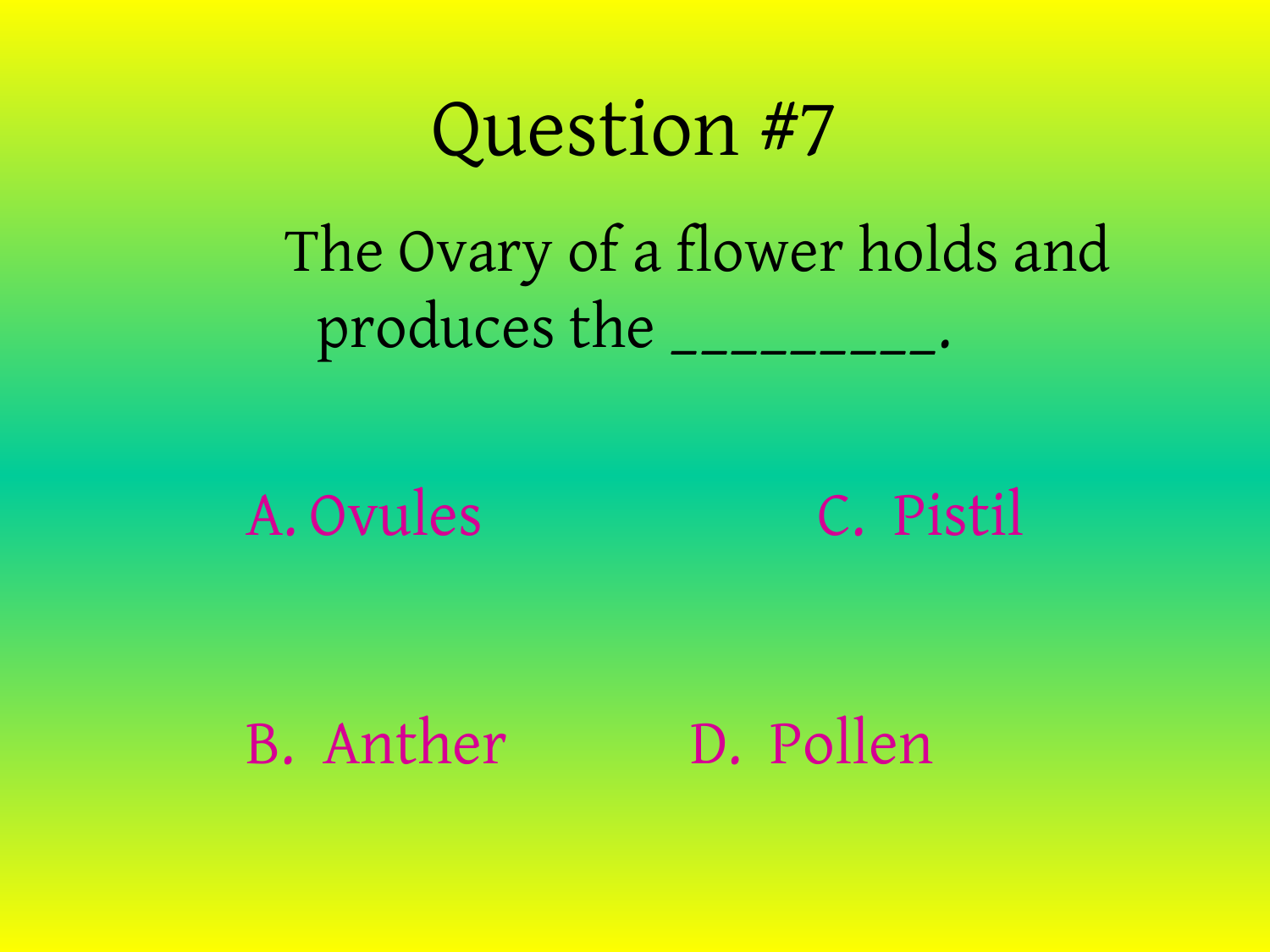

# Question #7
	The Ovary of a flower holds and produces the _________.

Ovules			C.  Pistil

B.  Anther		D.  Pollen